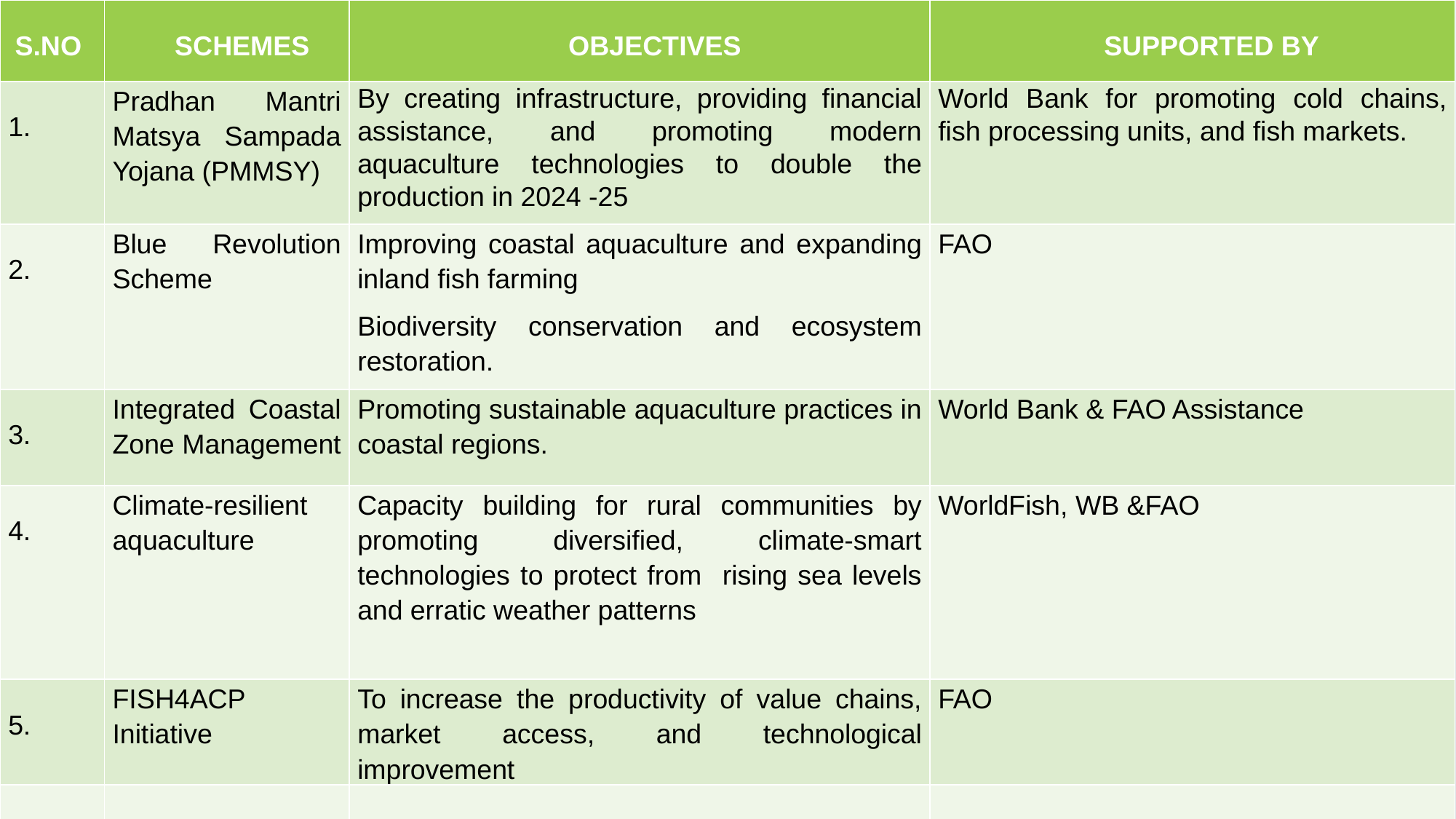

| S.NO | SCHEMES | OBJECTIVES | SUPPORTED BY |
| --- | --- | --- | --- |
| 1. | Pradhan Mantri Matsya Sampada Yojana (PMMSY) | By creating infrastructure, providing financial assistance, and promoting modern aquaculture technologies to double the production in 2024 -25 | World Bank for promoting cold chains, fish processing units, and fish markets. |
| 2. | Blue Revolution Scheme | Improving coastal aquaculture and expanding inland fish farming Biodiversity conservation and ecosystem restoration. | FAO |
| 3. | Integrated Coastal Zone Management | Promoting sustainable aquaculture practices in coastal regions. | World Bank & FAO Assistance |
| 4. | Climate-resilient aquaculture | Capacity building for rural communities by promoting diversified, climate-smart technologies to protect from rising sea levels and erratic weather patterns | WorldFish, WB &FAO |
| 5. | FISH4ACP Initiative | To increase the productivity of value chains, market access, and technological improvement | FAO |
|  |  |  |  |
|  |  |  |  |